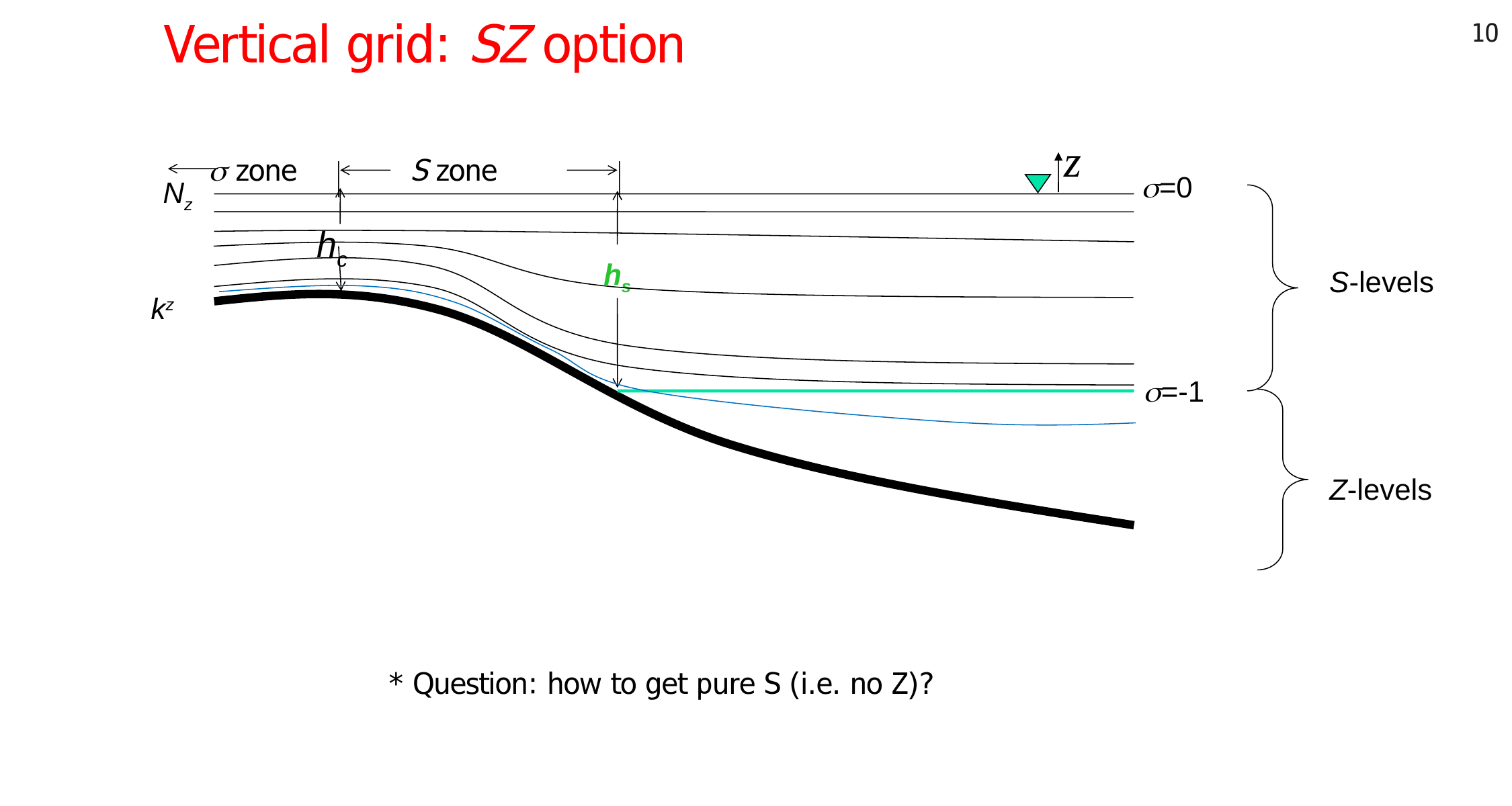

10
# Vertical grid: SZ option
z

σ zone
S zone

σ=0
Nz

hc

hs

S-levels

kz

σ=-1

Z-levels
* Question: how to get pure S (i.e. no Z)?